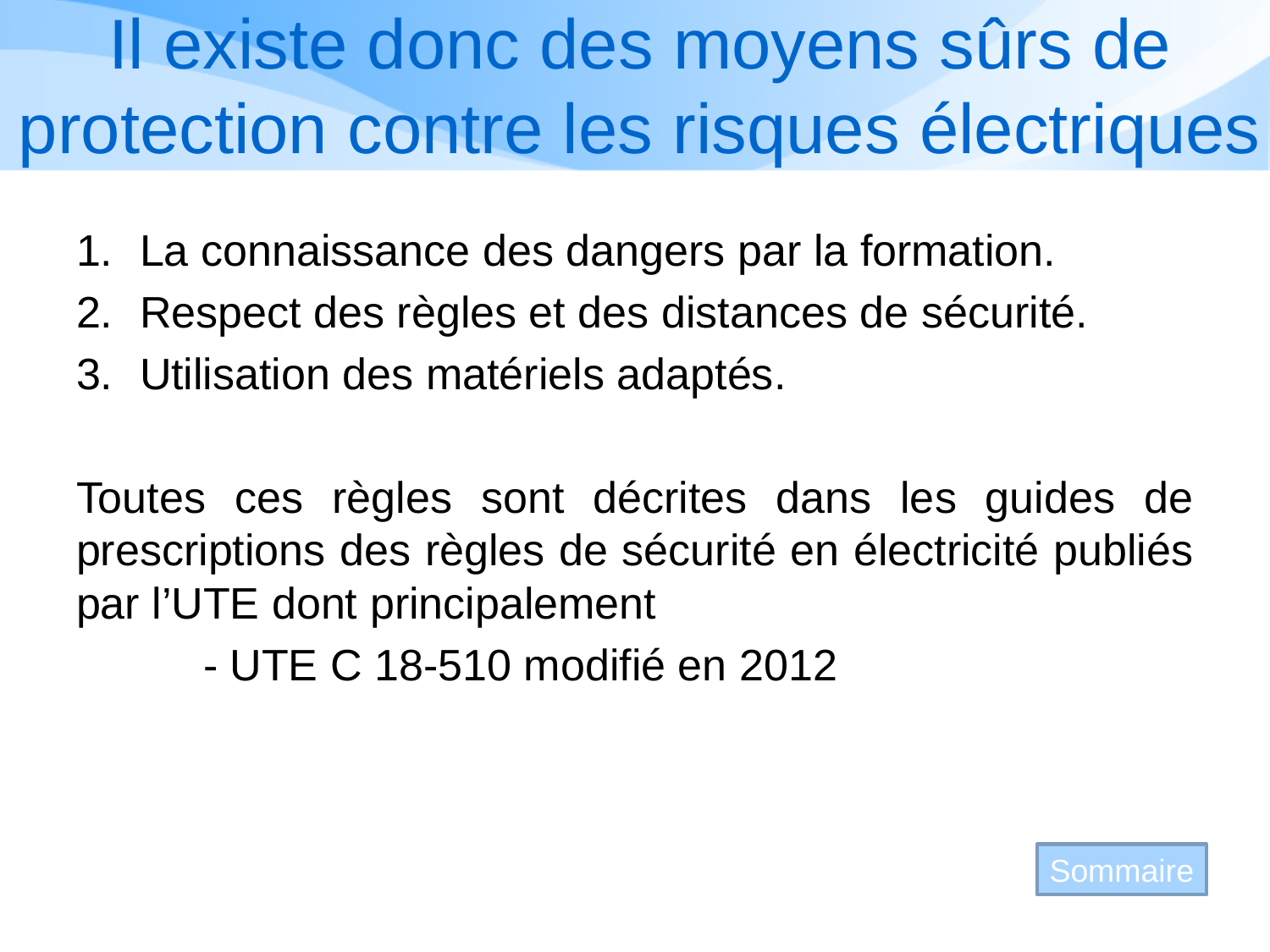

# Il existe donc des moyens sûrs de protection contre les risques électriques
La connaissance des dangers par la formation.
Respect des règles et des distances de sécurité.
Utilisation des matériels adaptés.

Toutes ces règles sont décrites dans les guides de prescriptions des règles de sécurité en électricité publiés par l’UTE dont principalement
	- UTE C 18-510 modifié en 2012

Sommaire